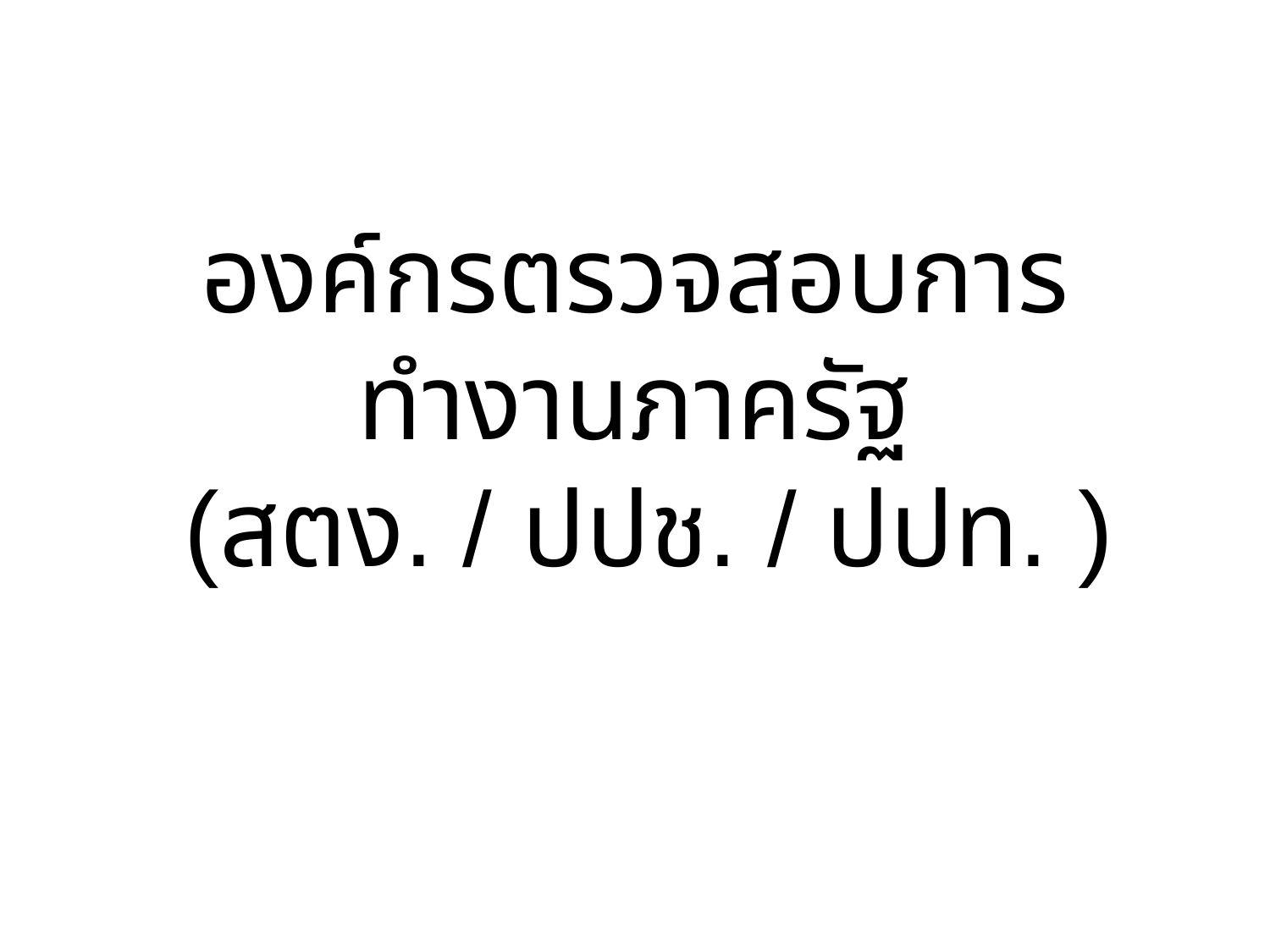

# องค์กรตรวจสอบการทำงานภาครัฐ (สตง. / ปปช. / ปปท. )